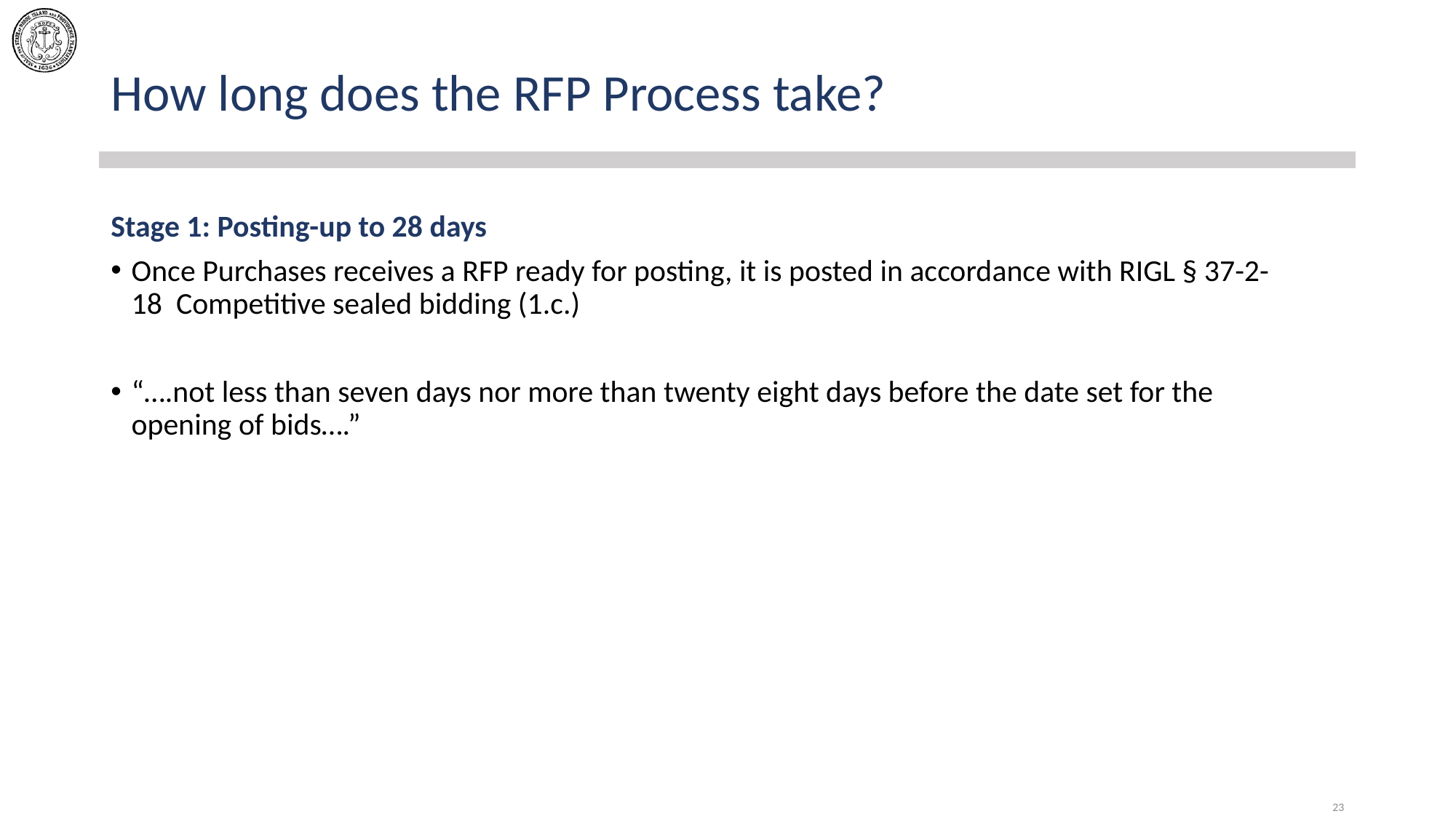

# How long does the RFP Process take?
Stage 1: Posting-up to 28 days
Once Purchases receives a RFP ready for posting, it is posted in accordance with RIGL § 37-2-18  Competitive sealed bidding (1.c.)

“….not less than seven days nor more than twenty eight days before the date set for the opening of bids….”

23